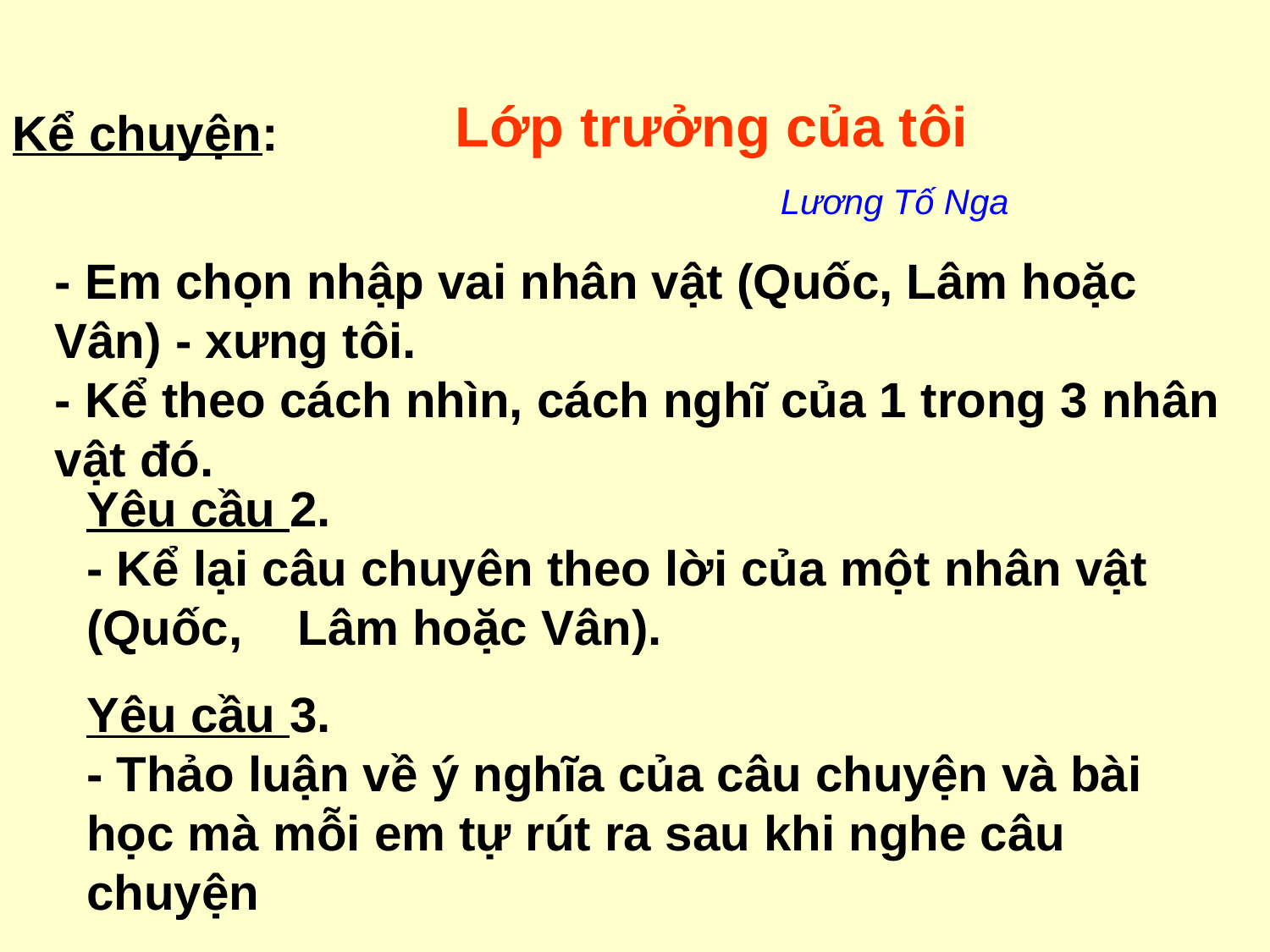

Lớp trưởng của tôi
Lương Tố Nga
Kể chuyện:
- Em chọn nhập vai nhân vật (Quốc, Lâm hoặc Vân) - xưng tôi.
- Kể theo cách nhìn, cách nghĩ của 1 trong 3 nhân vật đó.
Yêu cầu 2.
- Kể lại câu chuyên theo lời của một nhân vật (Quốc,    Lâm hoặc Vân).
Yêu cầu 3.
- Thảo luận về ý nghĩa của câu chuyện và bài học mà mỗi em tự rút ra sau khi nghe câu chuyện